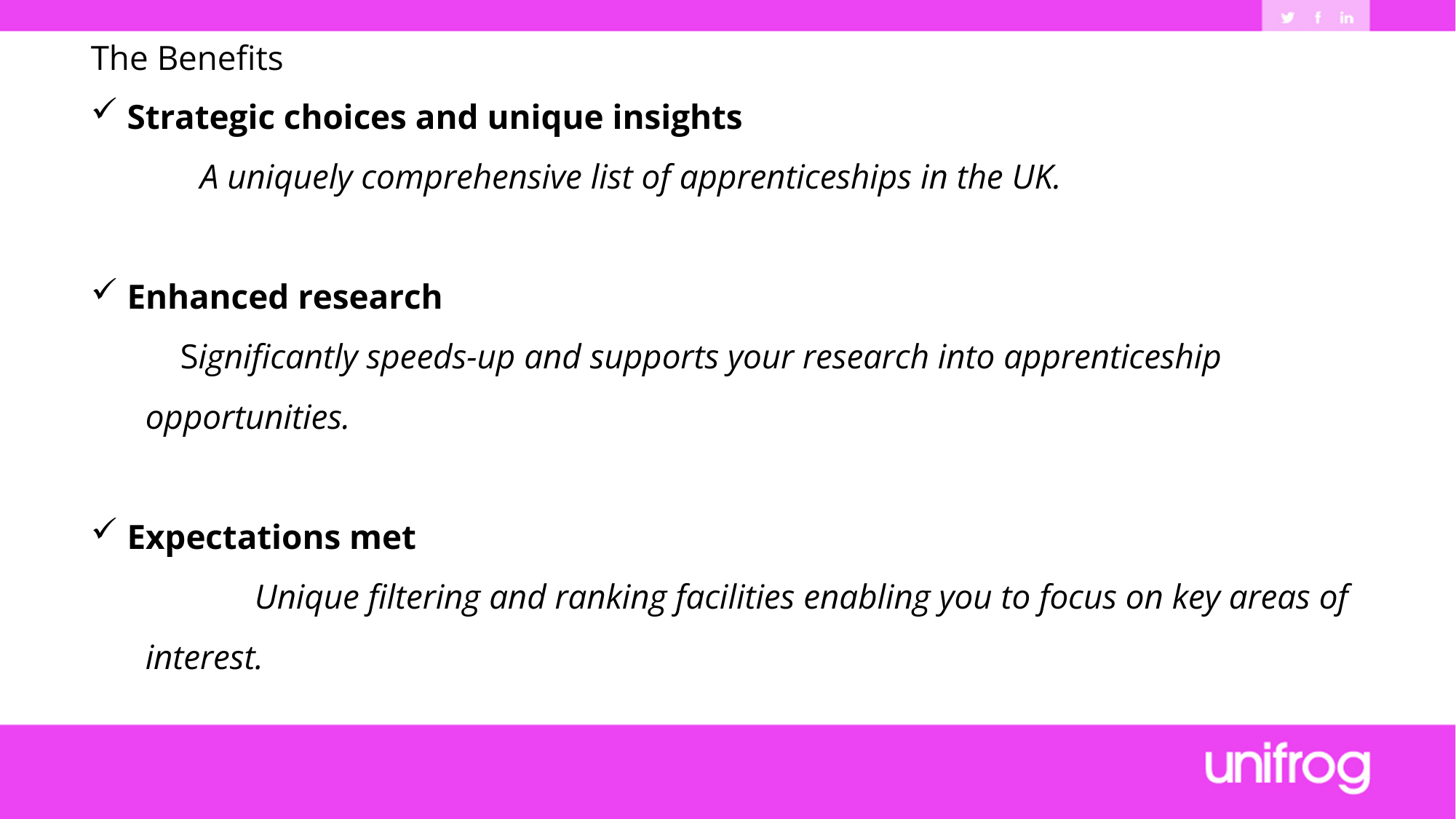

Strategic choices and unique insights
	A uniquely comprehensive list of apprenticeships in the UK.

 Enhanced research
    Significantly speeds-up and supports your research into apprenticeship opportunities.

 Expectations met
	Unique filtering and ranking facilities enabling you to focus on key areas of interest.

The Benefits